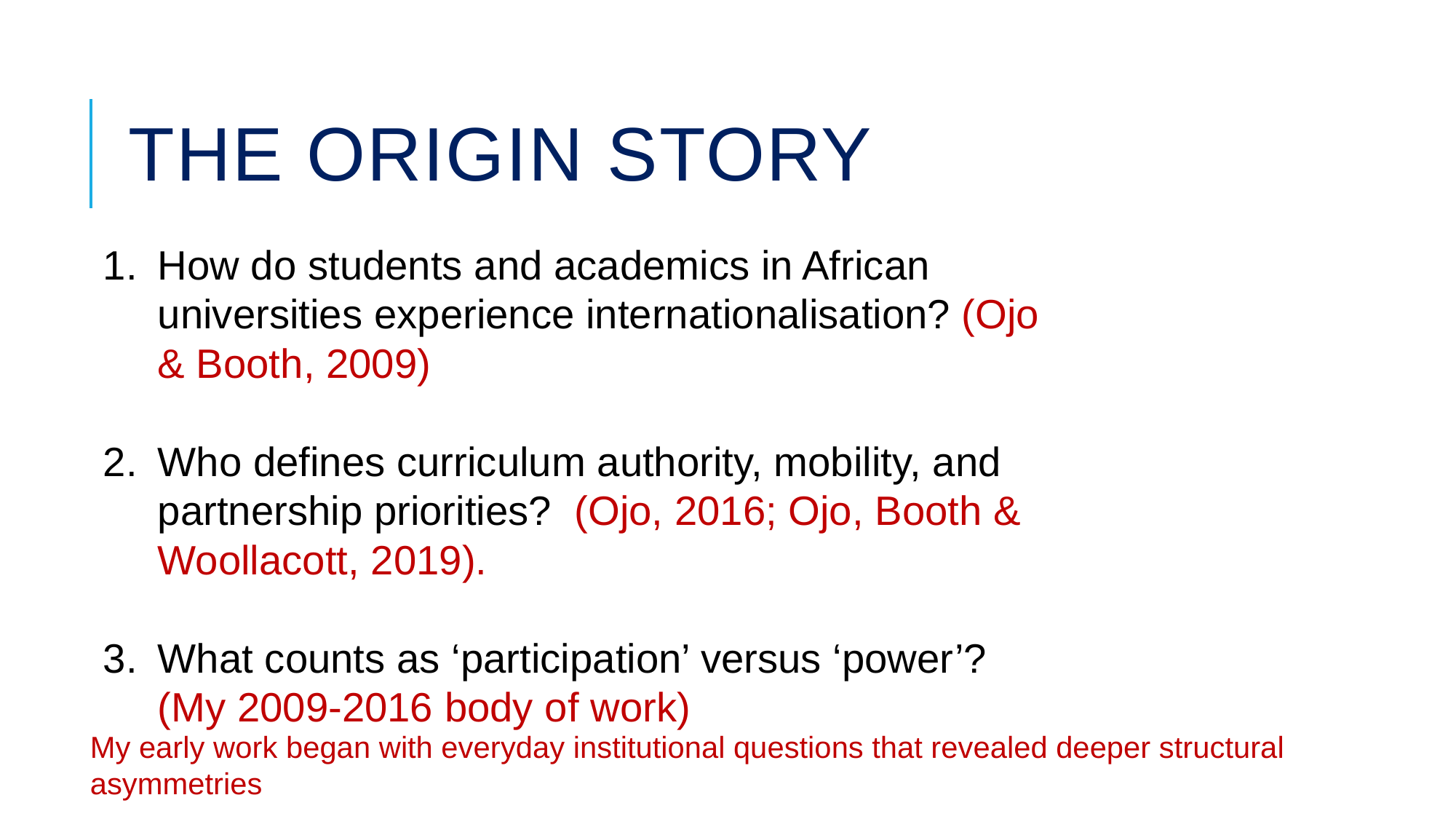

# The origin story
How do students and academics in African universities experience internationalisation? (Ojo & Booth, 2009)

Who defines curriculum authority, mobility, and partnership priorities?  (Ojo, 2016; Ojo, Booth & Woollacott, 2019).

What counts as ‘participation’ versus ‘power’? (My 2009-2016 body of work)

My early work began with everyday institutional questions that revealed deeper structural asymmetries